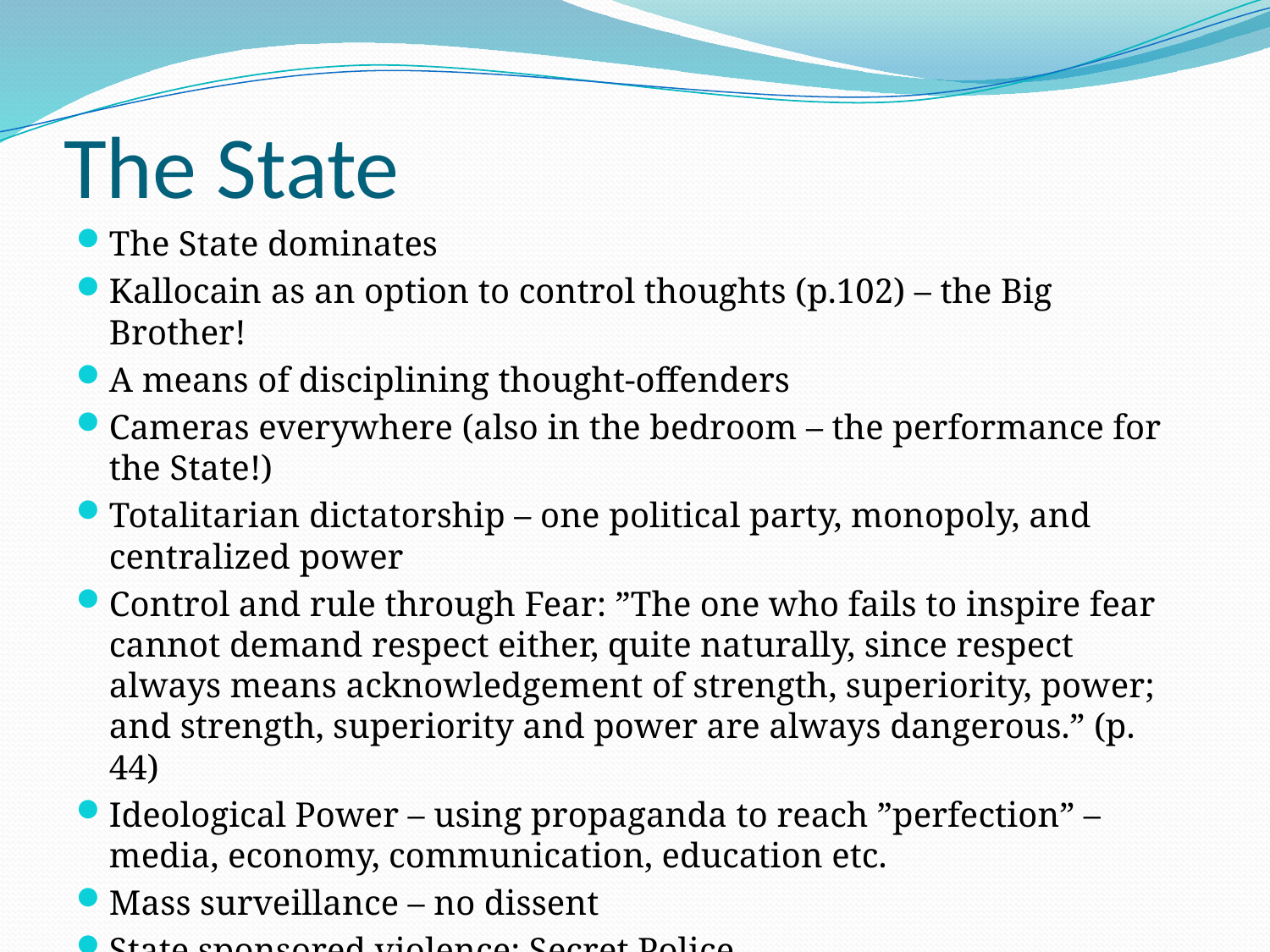

# The State
The State dominates
Kallocain as an option to control thoughts (p.102) – the Big Brother!
A means of disciplining thought-offenders
Cameras everywhere (also in the bedroom – the performance for the State!)
Totalitarian dictatorship – one political party, monopoly, and centralized power
Control and rule through Fear: ”The one who fails to inspire fear cannot demand respect either, quite naturally, since respect always means acknowledgement of strength, superiority, power;  and strength, superiority and power are always dangerous.” (p. 44)
Ideological Power – using propaganda to reach ”perfection” – media, economy, communication, education etc.
Mass surveillance – no dissent
State sponsored violence: Secret Police